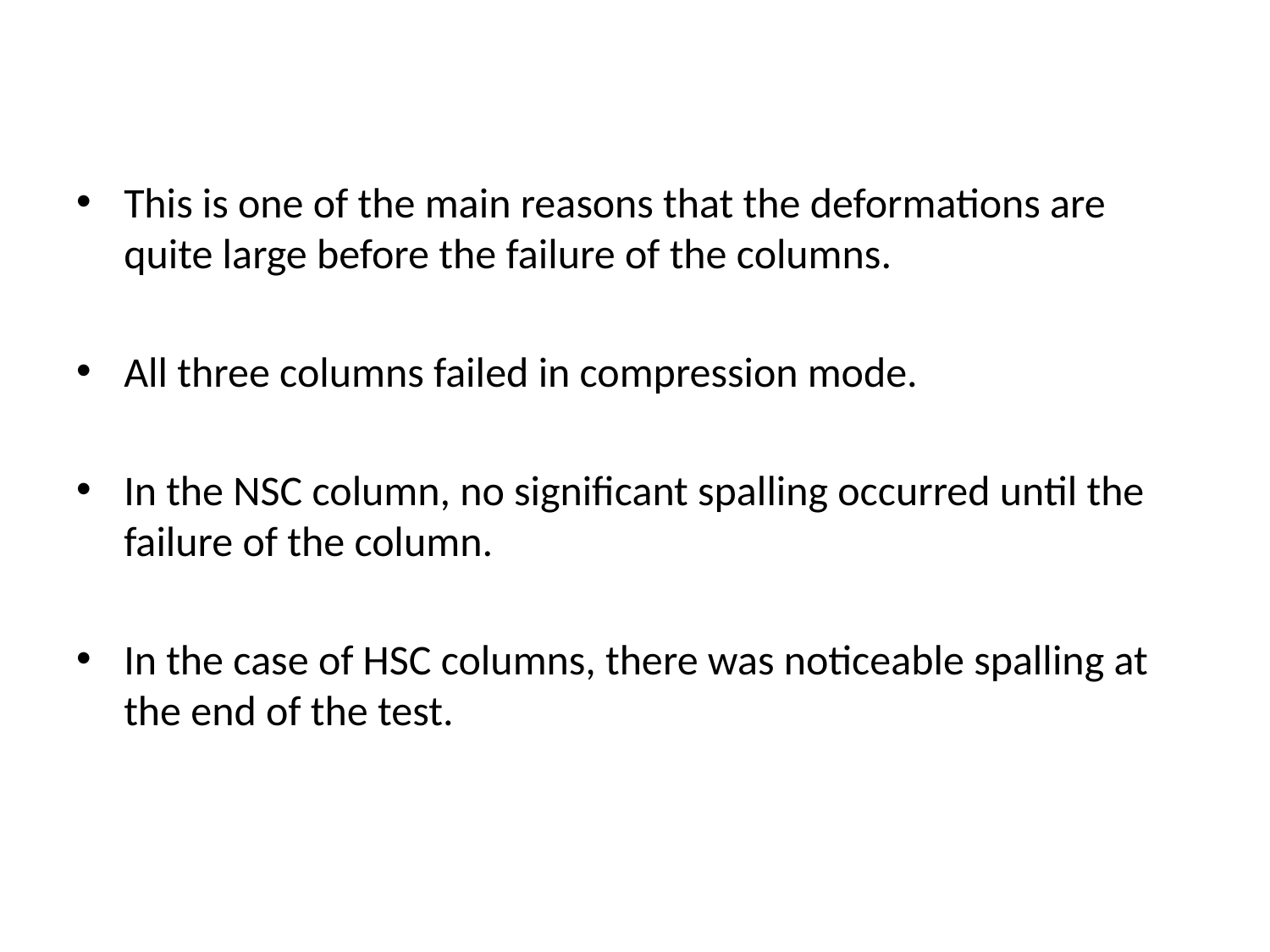

This is one of the main reasons that the deformations are quite large before the failure of the columns.

All three columns failed in compression mode.

In the NSC column, no significant spalling occurred until the failure of the column.

In the case of HSC columns, there was noticeable spalling at the end of the test.